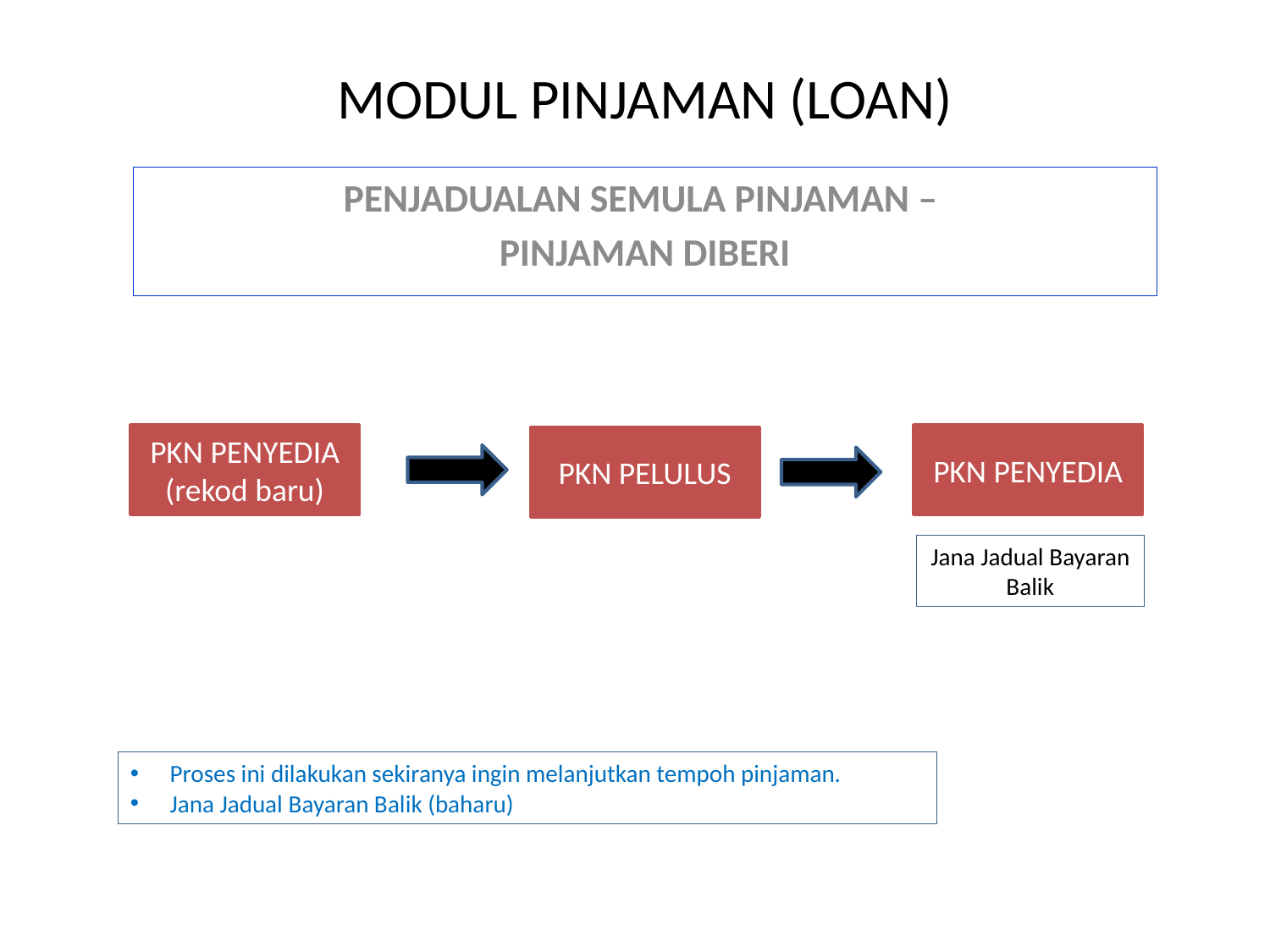

MODUL PINJAMAN (LOAN)
PENJADUALAN SEMULA PINJAMAN –
PINJAMAN DIBERI

PKN PENYEDIA
(rekod baru)
PKN PENYEDIA
PKN PELULUS

Jana Jadual Bayaran Balik
Proses ini dilakukan sekiranya ingin melanjutkan tempoh pinjaman.
Jana Jadual Bayaran Balik (baharu)